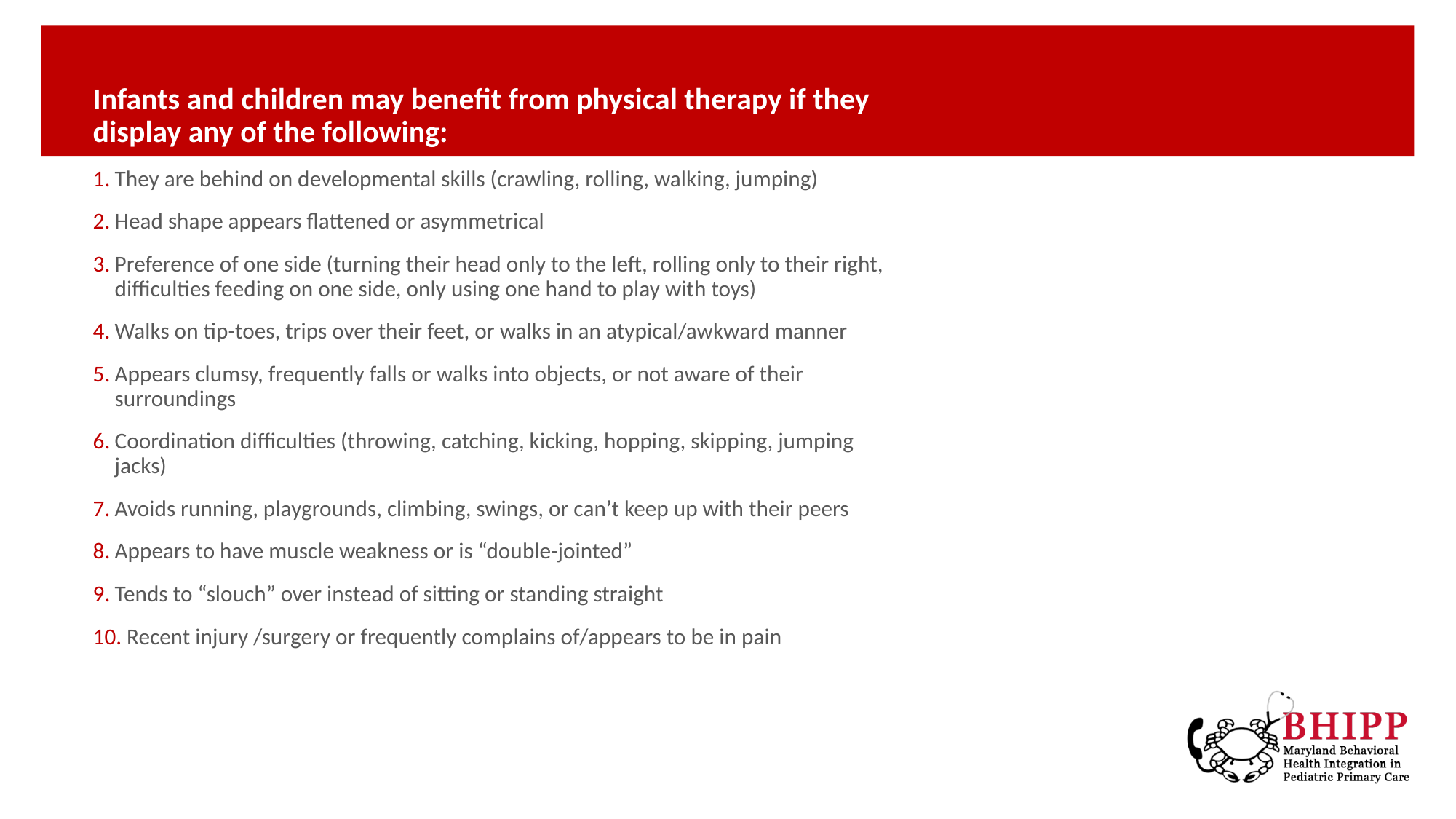

Infants and children may benefit from physical therapy if they display any of the following:
They are behind on developmental skills (crawling, rolling, walking, jumping)
Head shape appears flattened or asymmetrical
Preference of one side (turning their head only to the left, rolling only to their right, difficulties feeding on one side, only using one hand to play with toys)
Walks on tip-toes, trips over their feet, or walks in an atypical/awkward manner
Appears clumsy, frequently falls or walks into objects, or not aware of their surroundings
Coordination difficulties (throwing, catching, kicking, hopping, skipping, jumping jacks)
Avoids running, playgrounds, climbing, swings, or can’t keep up with their peers
Appears to have muscle weakness or is “double-jointed”
Tends to “slouch” over instead of sitting or standing straight
 Recent injury /surgery or frequently complains of/appears to be in pain

# Physical Therapy